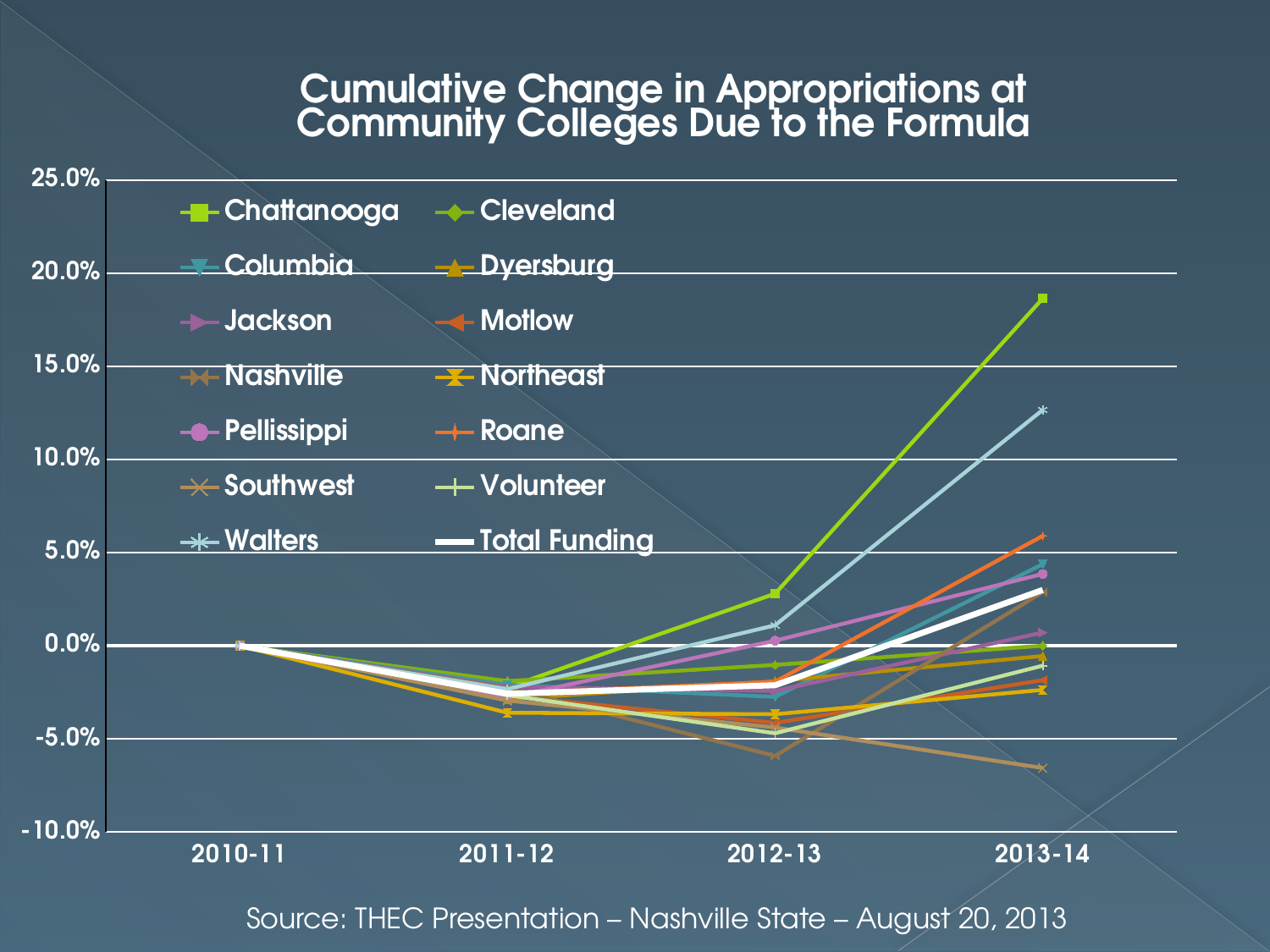

### Chart: Cumulative Change in Appropriations at Community Colleges Due to the Formula

| Category | Chattanooga | Cleveland | Columbia | Dyersburg | Jackson | Motlow | Nashville | Northeast  | Pellissippi | Roane | Southwest | Volunteer | Walters |  |
|---|---|---|---|---|---|---|---|---|---|---|---|---|---|---|
| 2010-11 | 0.0 | 0.0 | 0.0 | 0.0 | 0.0 | 0.0 | 0.0 | 0.0 | 0.0 | 0.0 | 0.0 | 0.0 | 0.0 | 0.0 |
| 2011-12 | -0.02238861700379865 | -0.0190244979033326 | -0.020996870574660403 | -0.02871271076523995 | -0.022158602920125982 | -0.02686407337570128 | -0.02277208979475935 | -0.03597359735973599 | -0.02785610874987646 | -0.025598847254898208 | -0.029444860637113917 | -0.026576043873214748 | -0.023278443113772453 | -0.025775997141799473 |
| 2012-13 | 0.02792478380571639 | -0.010306775546237044 | -0.027465515131383424 | -0.019098573281452667 | -0.024286668575245744 | -0.041413506529785614 | -0.059190080297843506 | -0.03677510608203679 | 0.002697815583373549 | -0.019344184949280502 | -0.04390986808233831 | -0.04700515926132892 | 0.010984281437125753 | -0.021220201968026042 |
| 2013-14 | 0.18648717272143434 | 1.1035091591260215e-05 | 0.04375950628507489 | -0.0055123216601815845 | 0.007090371218627732 | -0.018495239425471984 | 0.028806259761157298 | -0.023724658180103726 | 0.038525271671192095 | 0.058957046218192706 | -0.0656567057887776 | -0.01070189346190334 | 0.1266654191616767 | 0.02994384755115923 |
Source: THEC Presentation – Nashville State – August 20, 2013